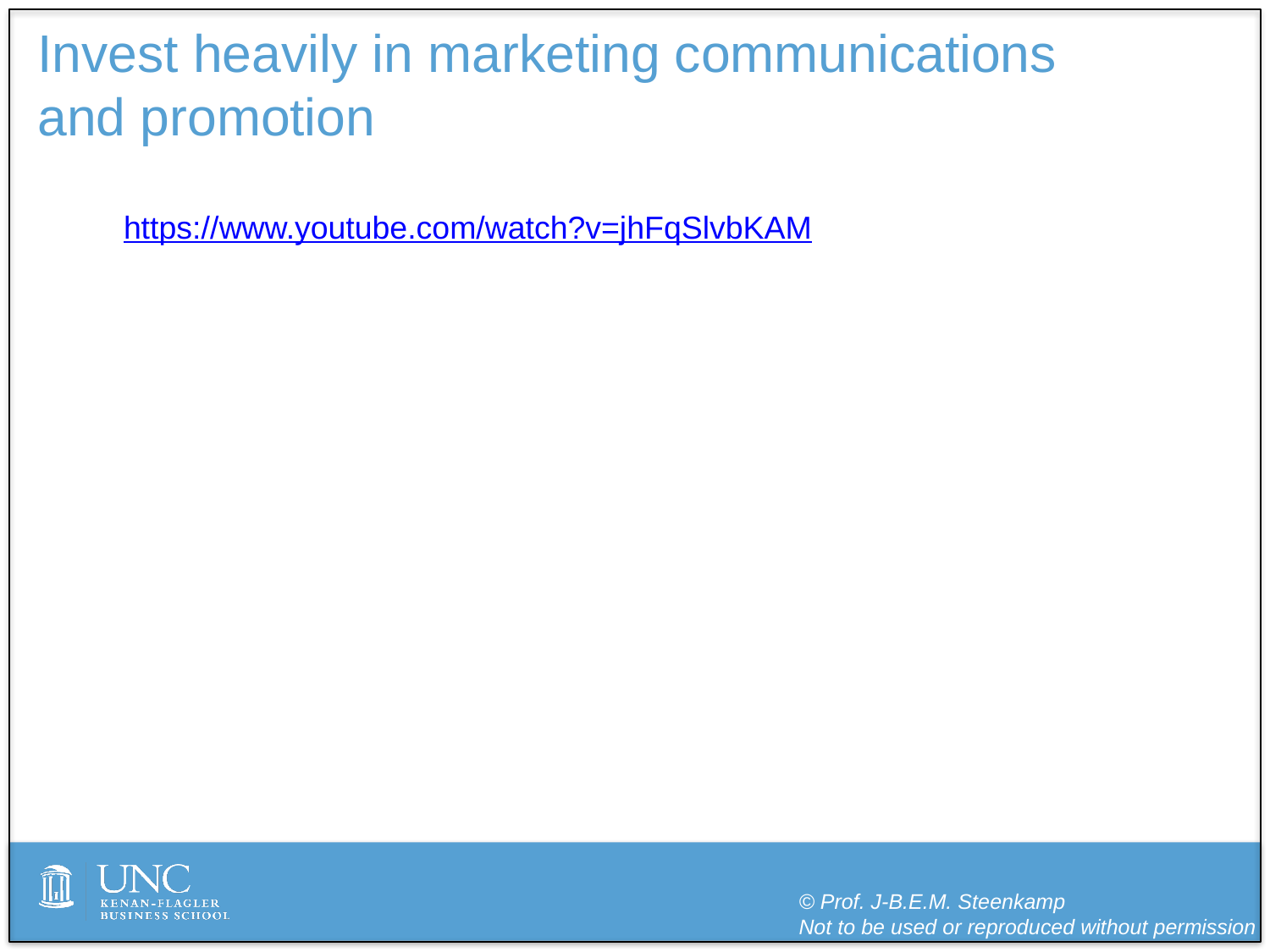

# Invest heavily in marketing communications and promotion
https://www.youtube.com/watch?v=jhFqSlvbKAM